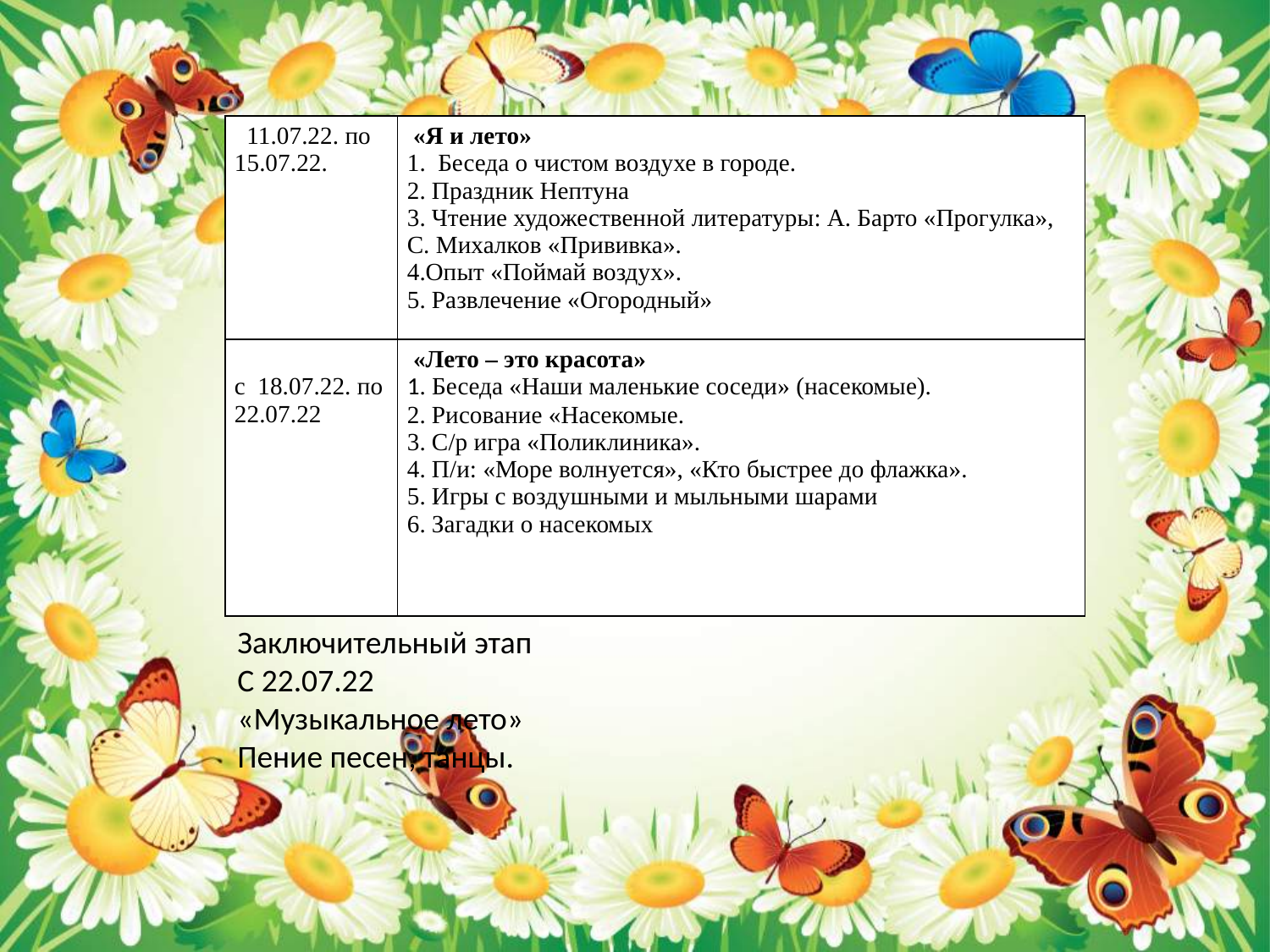

| 11.07.22. по 15.07.22. | «Я и лето» 1.  Беседа о чистом воздухе в городе. 2. Праздник Нептуна 3. Чтение художественной литературы: А. Барто «Прогулка», С. Михалков «Прививка». 4.Опыт «Поймай воздух». 5. Развлечение «Огородный» |
| --- | --- |
| с  18.07.22. по 22.07.22 | «Лето – это красота»   1. Беседа «Наши маленькие соседи» (насекомые). 2. Рисование «Насекомые. 3. С/р игра «Поликлиника». 4. П/и: «Море волнуется», «Кто быстрее до флажка». 5. Игры с воздушными и мыльными шарами 6. Загадки о насекомых |
Заключительный этап
С 22.07.22
«Музыкальное лето»
Пение песен, танцы.